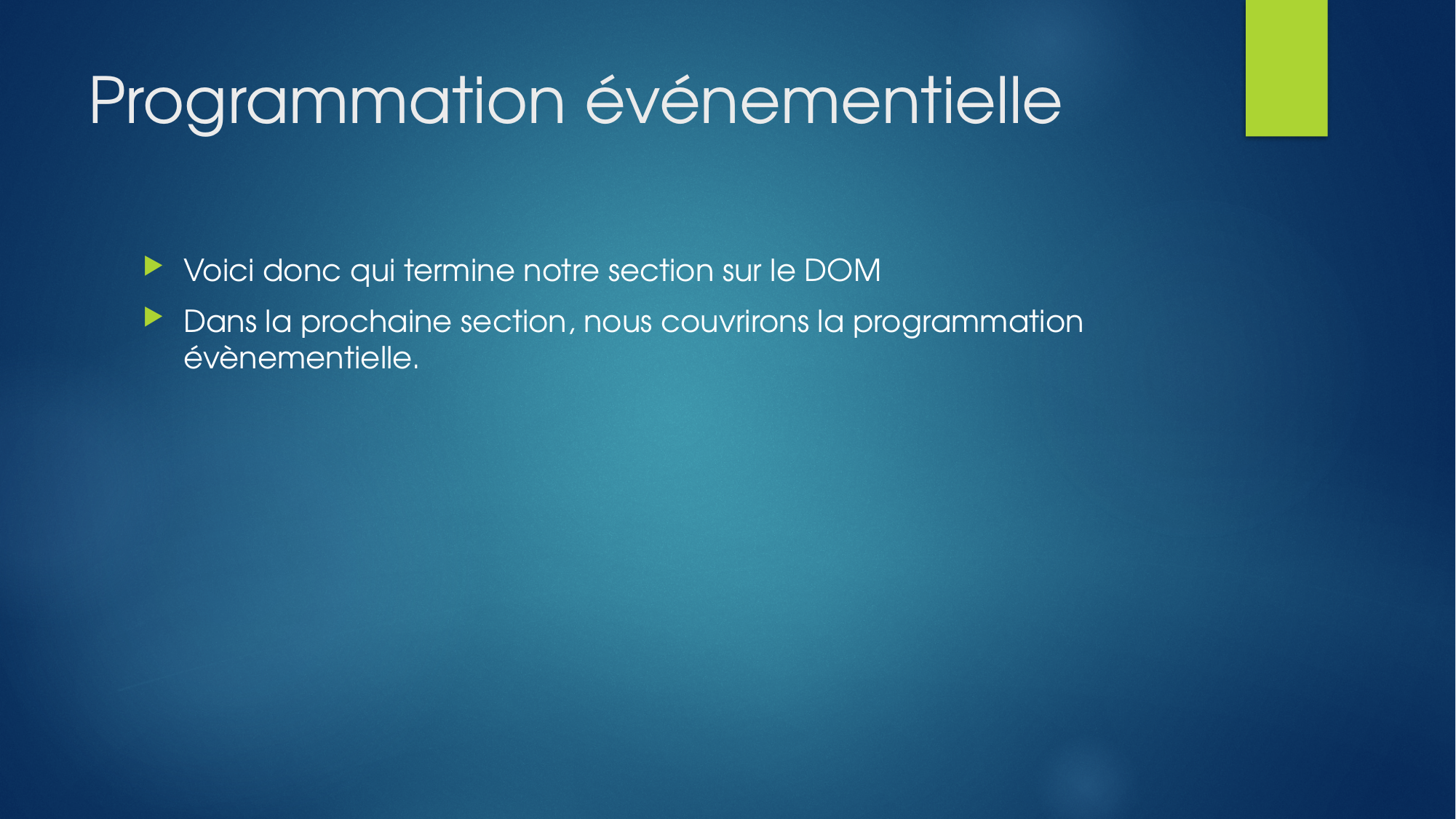

# Programmation événementielle
Voici donc qui termine notre section sur le DOM
Dans la prochaine section, nous couvrirons la programmation évènementielle.